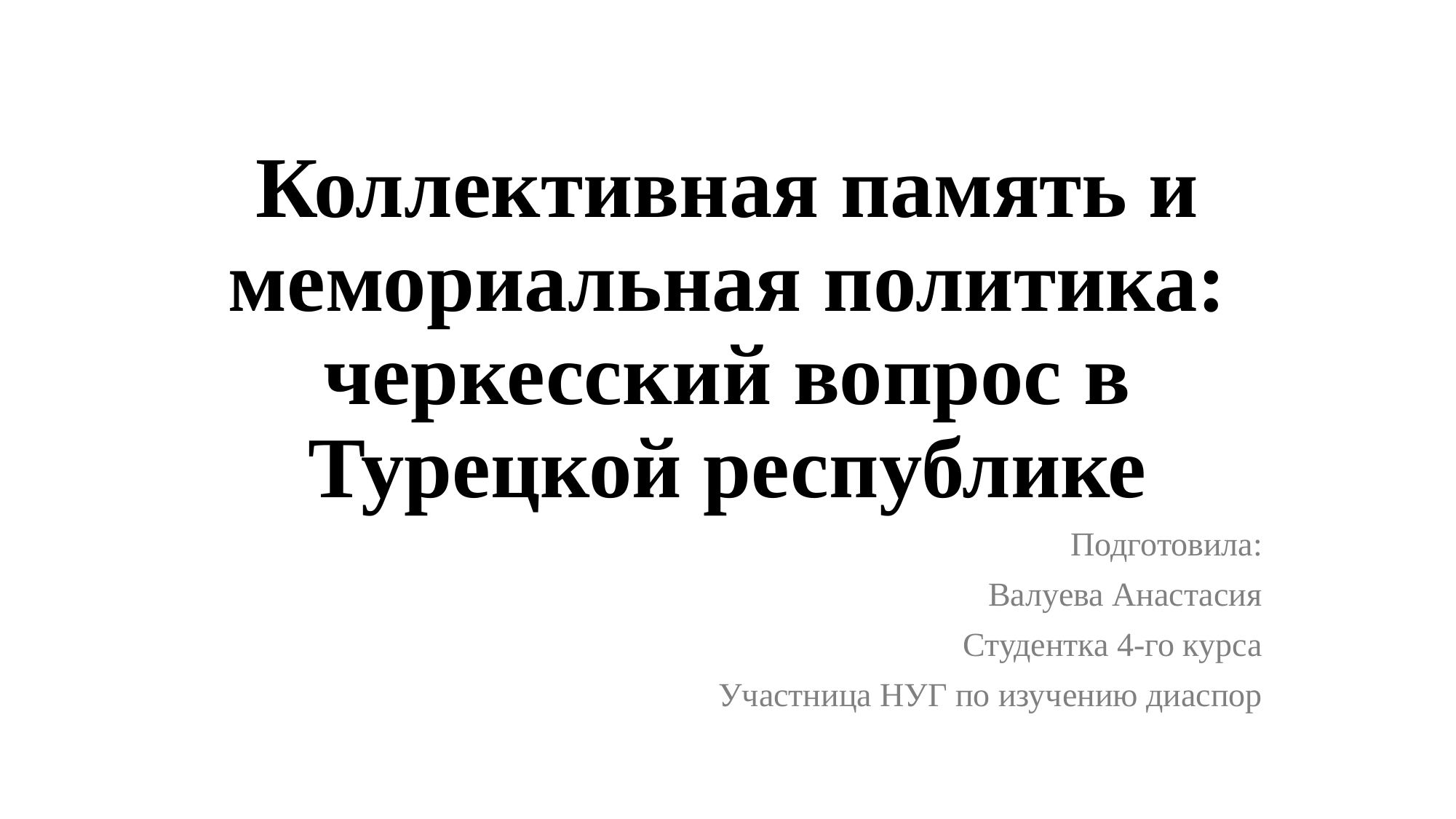

# Коллективная память и мемориальная политика: черкесский вопрос в Турецкой республике
Подготовила:
Валуева Анастасия
Студентка 4-го курса
Участница НУГ по изучению диаспор